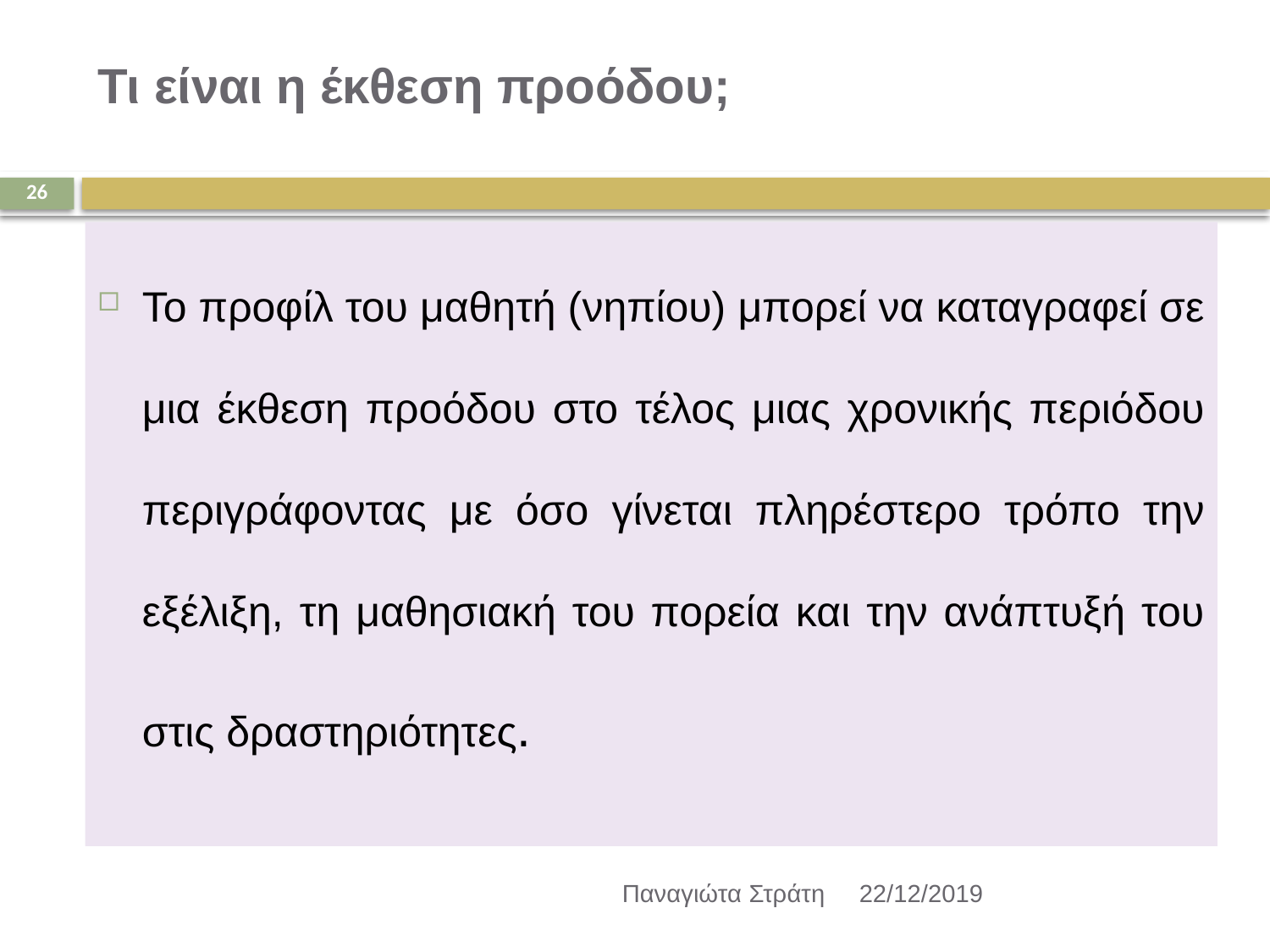

# Τι είναι η έκθεση προόδου;
26
Το προφίλ του μαθητή (νηπίου) μπορεί να καταγραφεί σε μια έκθεση προόδου στο τέλος μιας χρονικής περιόδου περιγράφοντας με όσο γίνεται πληρέστερο τρόπο την εξέλιξη, τη μαθησιακή του πορεία και την ανάπτυξή του στις δραστηριότητες.

Παναγιώτα Στράτη
22/12/2019